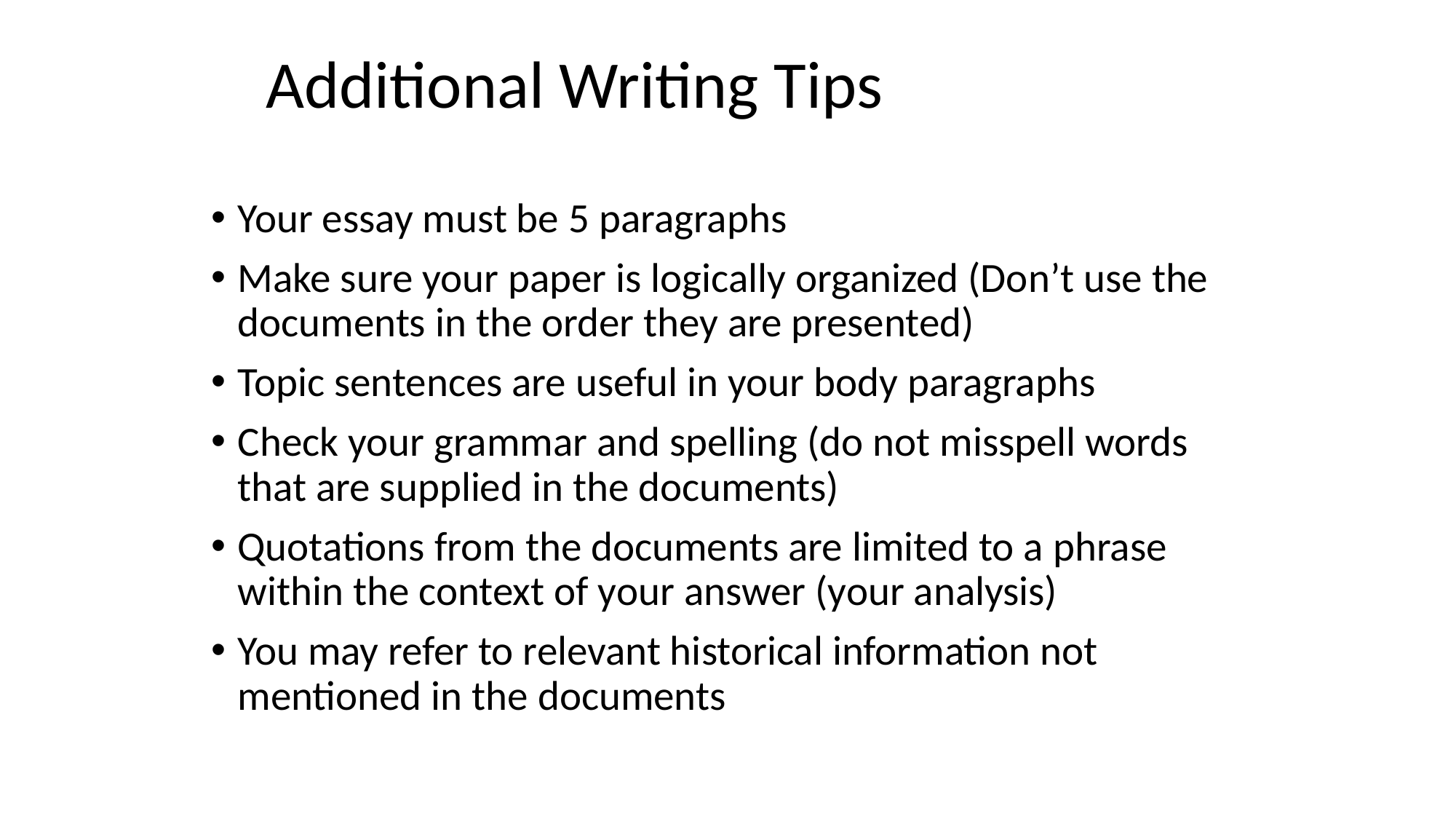

# Additional Writing Tips
Your essay must be 5 paragraphs
Make sure your paper is logically organized (Don’t use the documents in the order they are presented)
Topic sentences are useful in your body paragraphs
Check your grammar and spelling (do not misspell words that are supplied in the documents)
Quotations from the documents are limited to a phrase within the context of your answer (your analysis)
You may refer to relevant historical information not mentioned in the documents